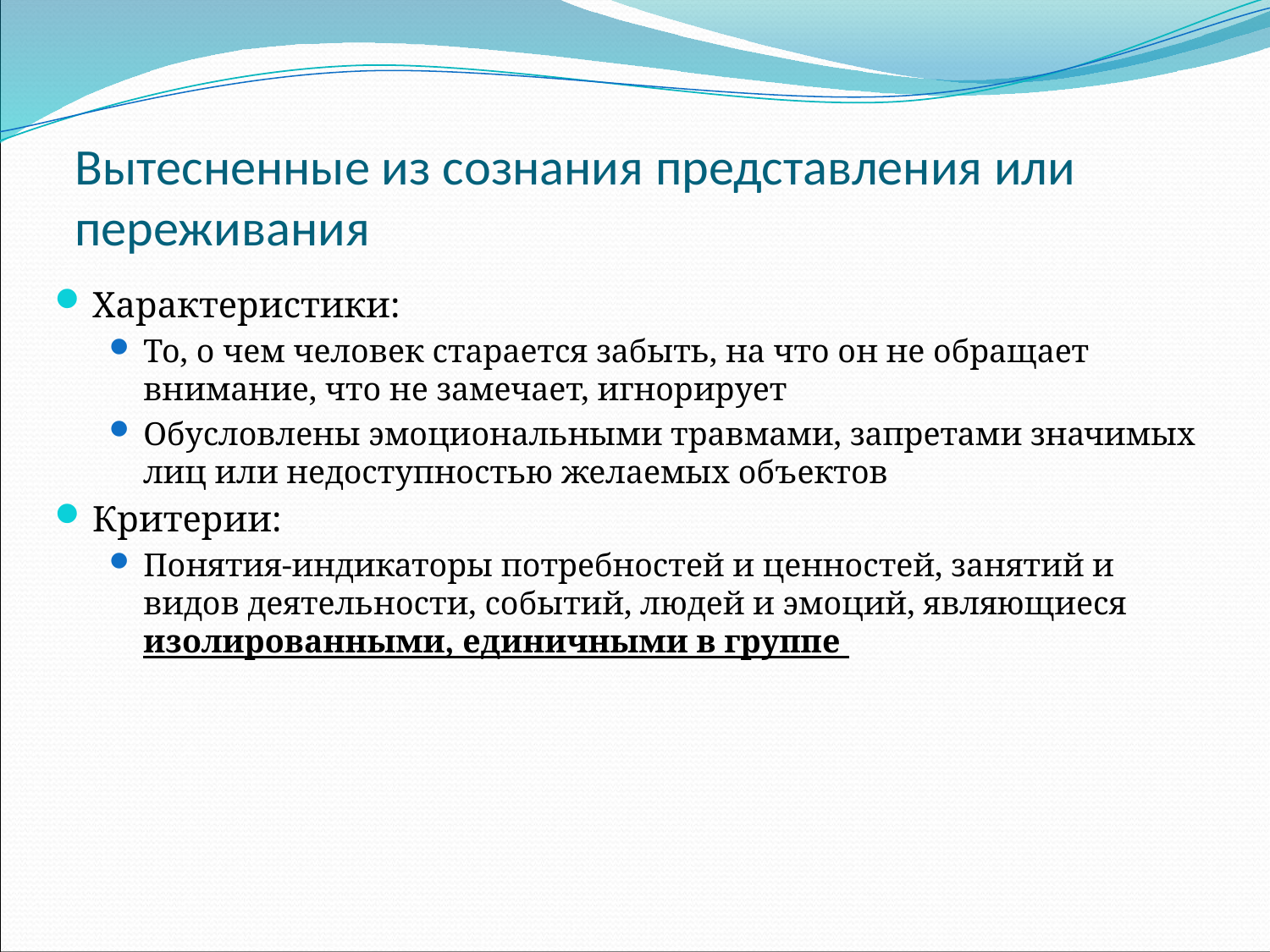

# Вытесненные из сознания представления или переживания
Характеристики:
То, о чем человек старается забыть, на что он не обращает внимание, что не замечает, игнорирует
Обусловлены эмоциональными травмами, запретами значимых лиц или недоступностью желаемых объектов
Критерии:
Понятия-индикаторы потребностей и ценностей, занятий и видов деятельности, событий, людей и эмоций, являющиеся изолированными, единичными в группе